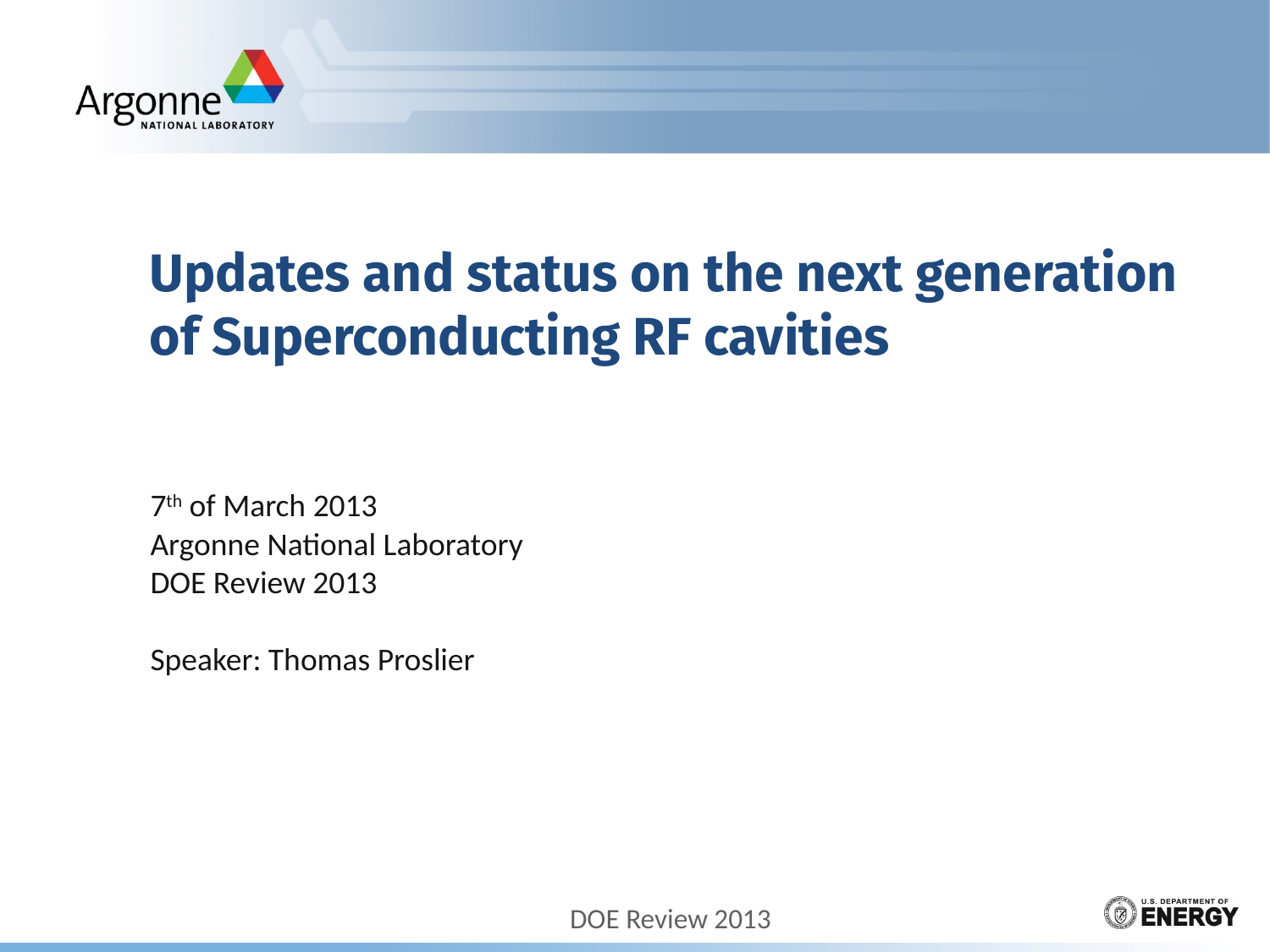

# Updates and status on the next generation of Superconducting RF cavities
7th of March 2013
Argonne National Laboratory
DOE Review 2013

Speaker: Thomas Proslier

DOE Review 2013